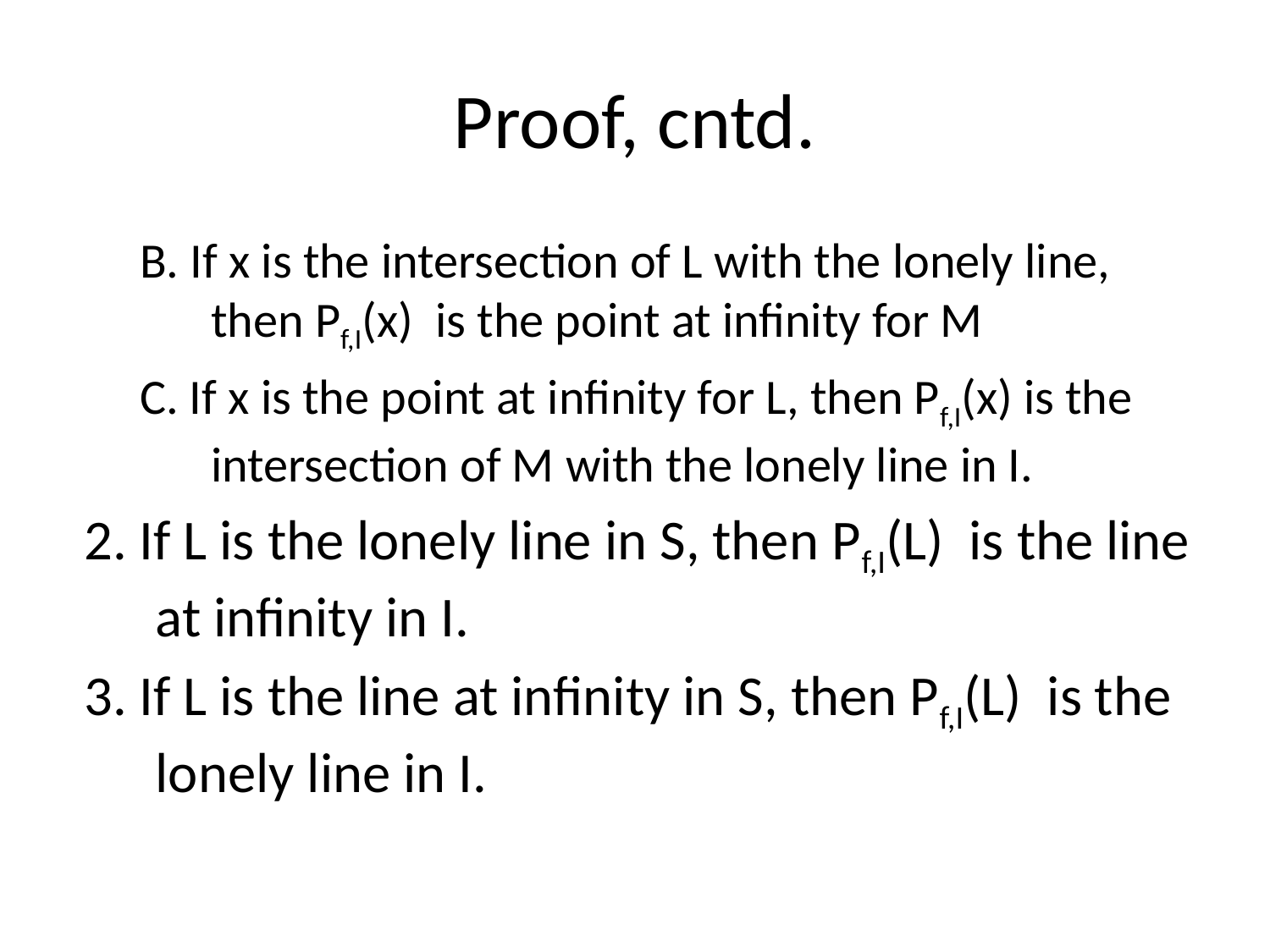

# Proof, cntd.
B. If x is the intersection of L with the lonely line, then Pf,I(x)  is the point at infinity for M
C. If x is the point at infinity for L, then Pf,I(x) is the intersection of M with the lonely line in I.
2. If L is the lonely line in S, then Pf,I(L)  is the line at infinity in I.
3. If L is the line at infinity in S, then Pf,I(L)  is the lonely line in I.